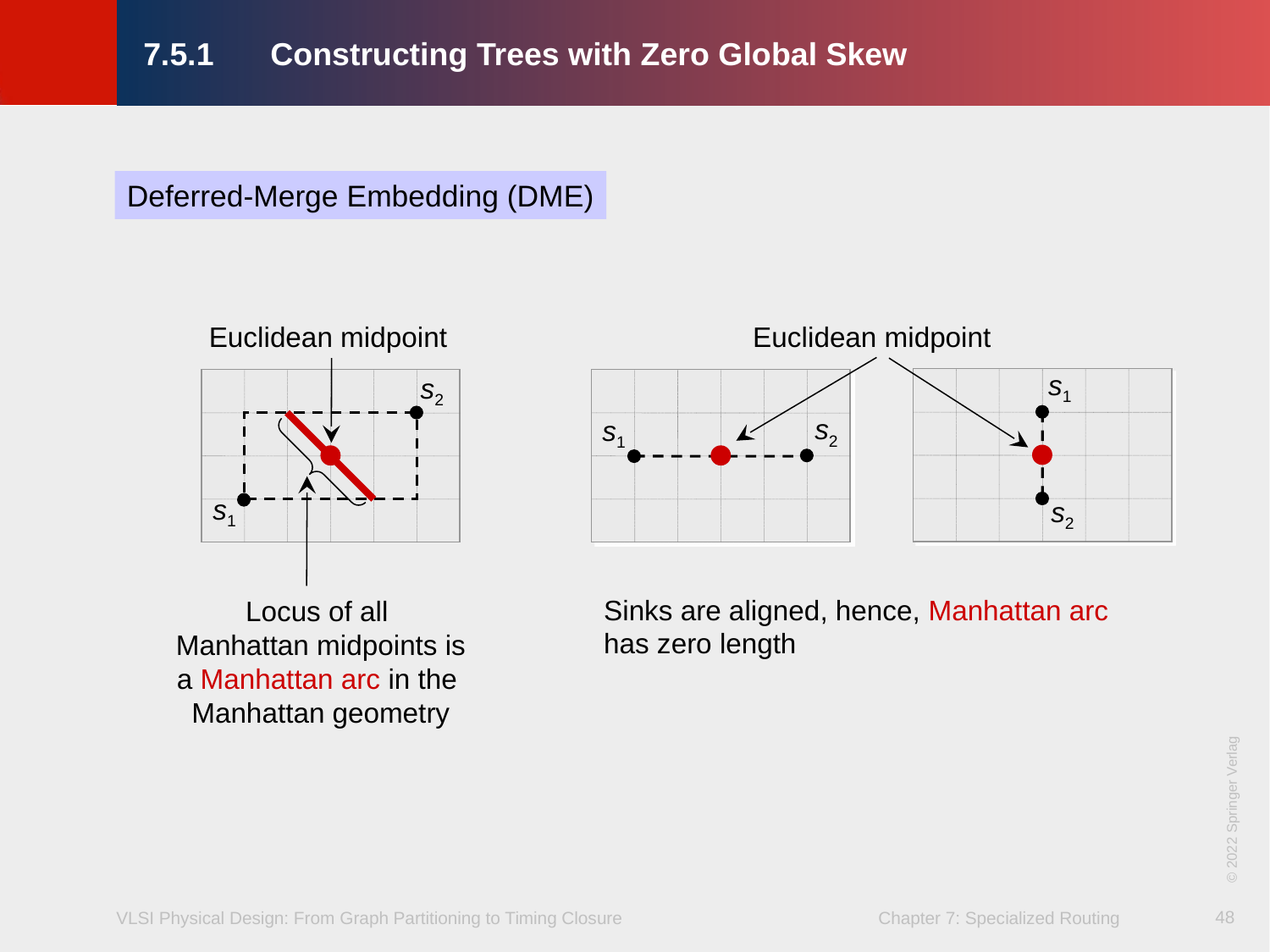

# 7.5.1 	Constructing Trees with Zero Global Skew
Deferred-Merge Embedding (DME)
Euclidean midpoint
Euclidean midpoint

s1
s2

s2

s1

s1
s2

Sinks are aligned, hence, Manhattan arc has zero length
Locus of all
Manhattan midpoints is a Manhattan arc in the  Manhattan geometry
© 2022 Springer Verlag
48